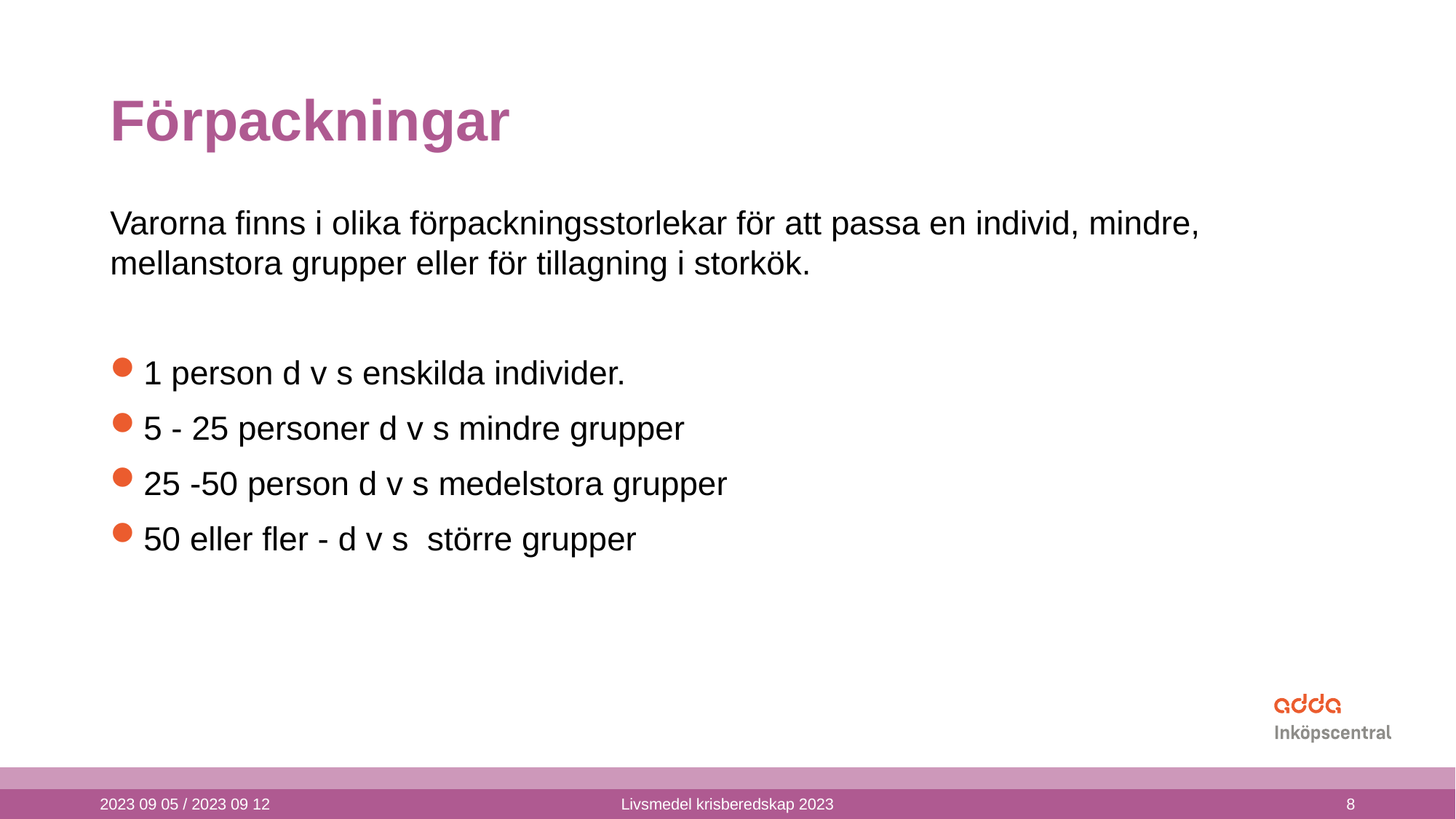

# Förpackningar
Varorna finns i olika förpackningsstorlekar för att passa en individ, mindre, mellanstora grupper eller för tillagning i storkök.

1 person d v s enskilda individer.
5 - 25 personer d v s mindre grupper
25 -50 person d v s medelstora grupper
50 eller fler - d v s  större grupper

2023 09 05 / 2023 09 12
Livsmedel krisberedskap 2023
8